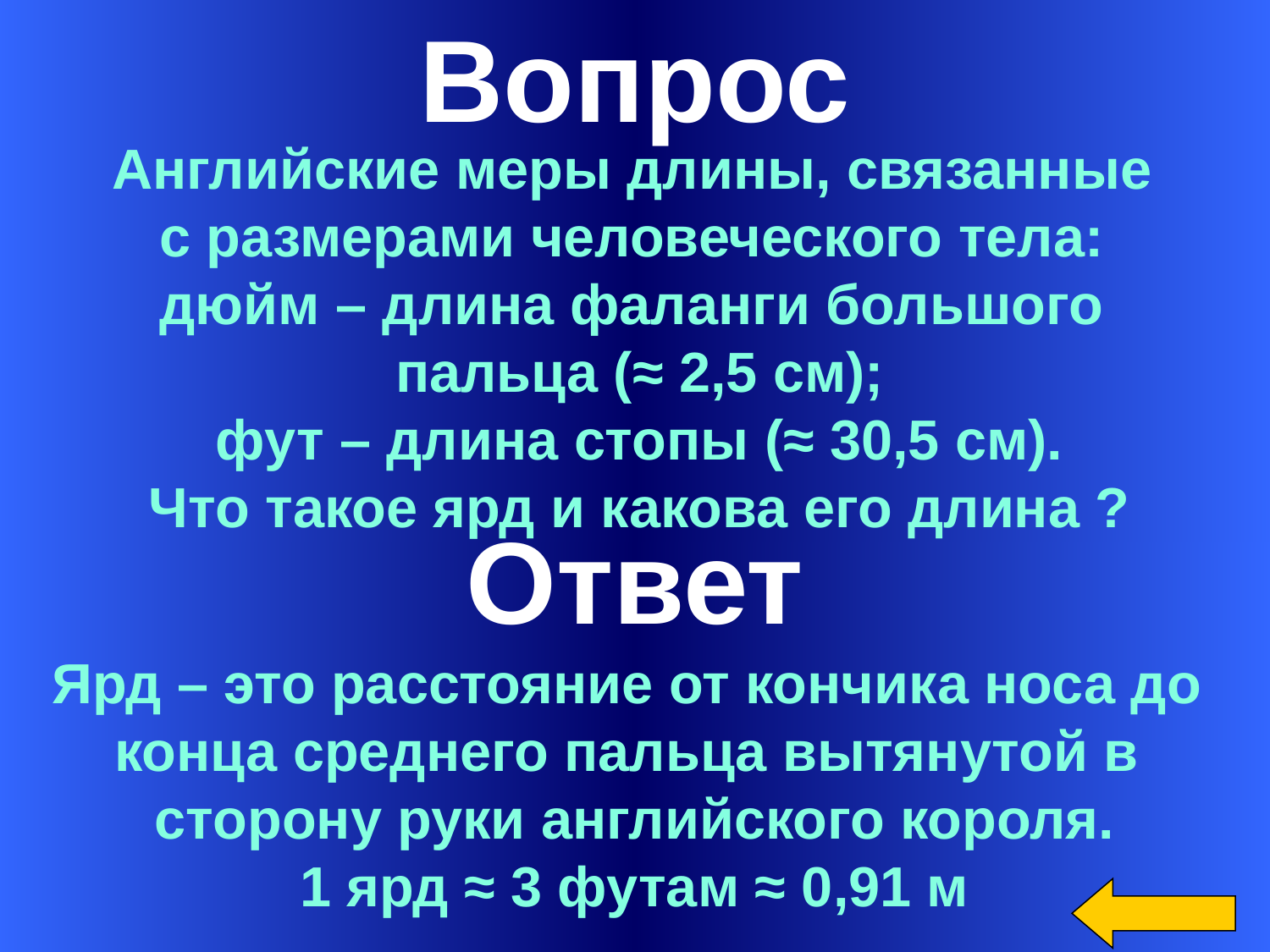

Вопрос
Английские меры длины, связанные
с размерами человеческого тела:
дюйм – длина фаланги большого
пальца (≈ 2,5 см);
фут – длина стопы (≈ 30,5 см).
Что такое ярд и какова его длина ?

Ответ
Ярд – это расстояние от кончика носа до
конца среднего пальца вытянутой в
сторону руки английского короля.
1 ярд ≈ 3 футам ≈ 0,91 м